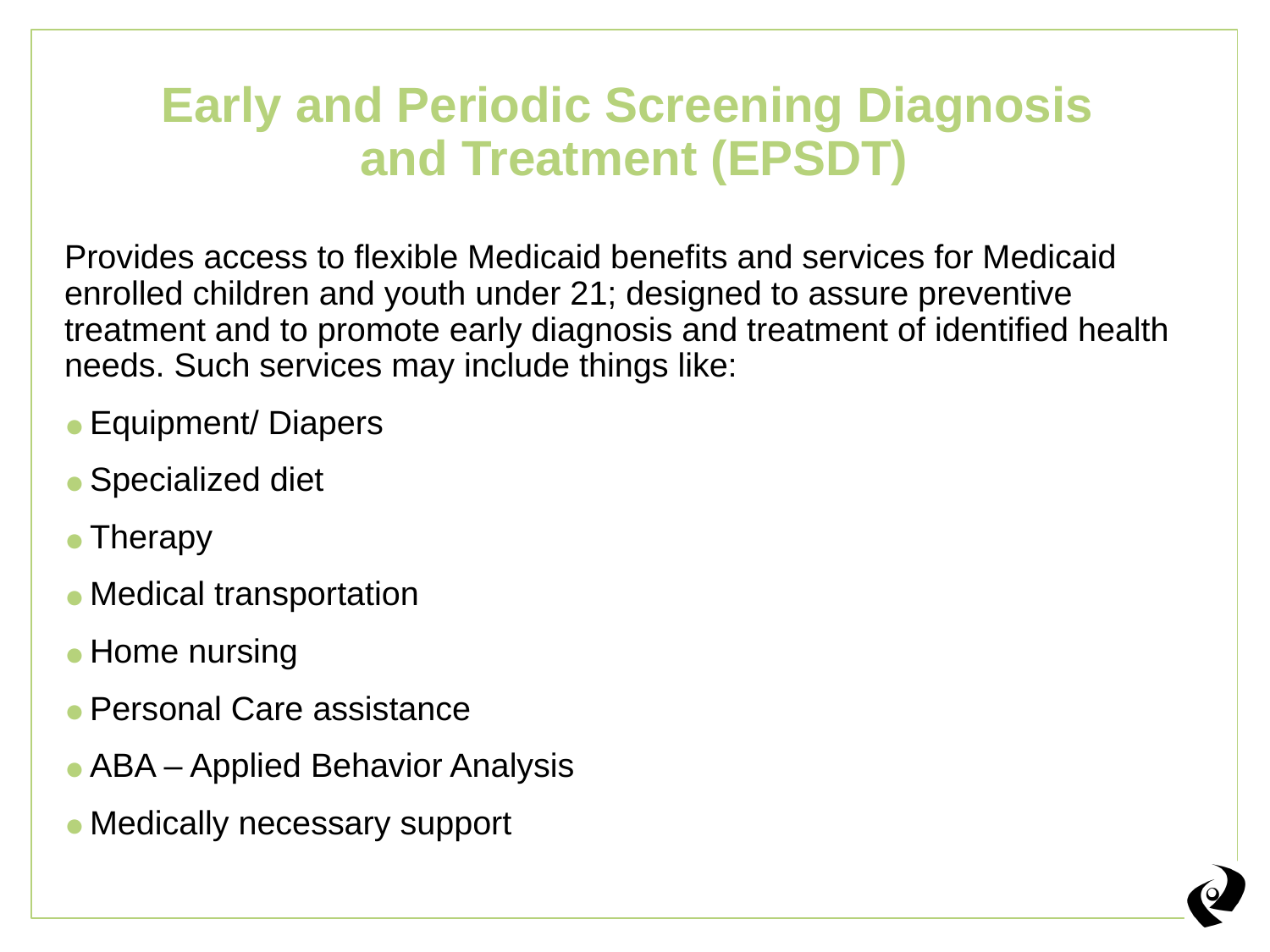

# Early and Periodic Screening Diagnosis and Treatment (EPSDT)
Provides access to flexible Medicaid benefits and services for Medicaid enrolled children and youth under 21; designed to assure preventive treatment and to promote early diagnosis and treatment of identified health needs. Such services may include things like:
Equipment/ Diapers
Specialized diet
Therapy
Medical transportation
Home nursing
Personal Care assistance
ABA – Applied Behavior Analysis
Medically necessary support